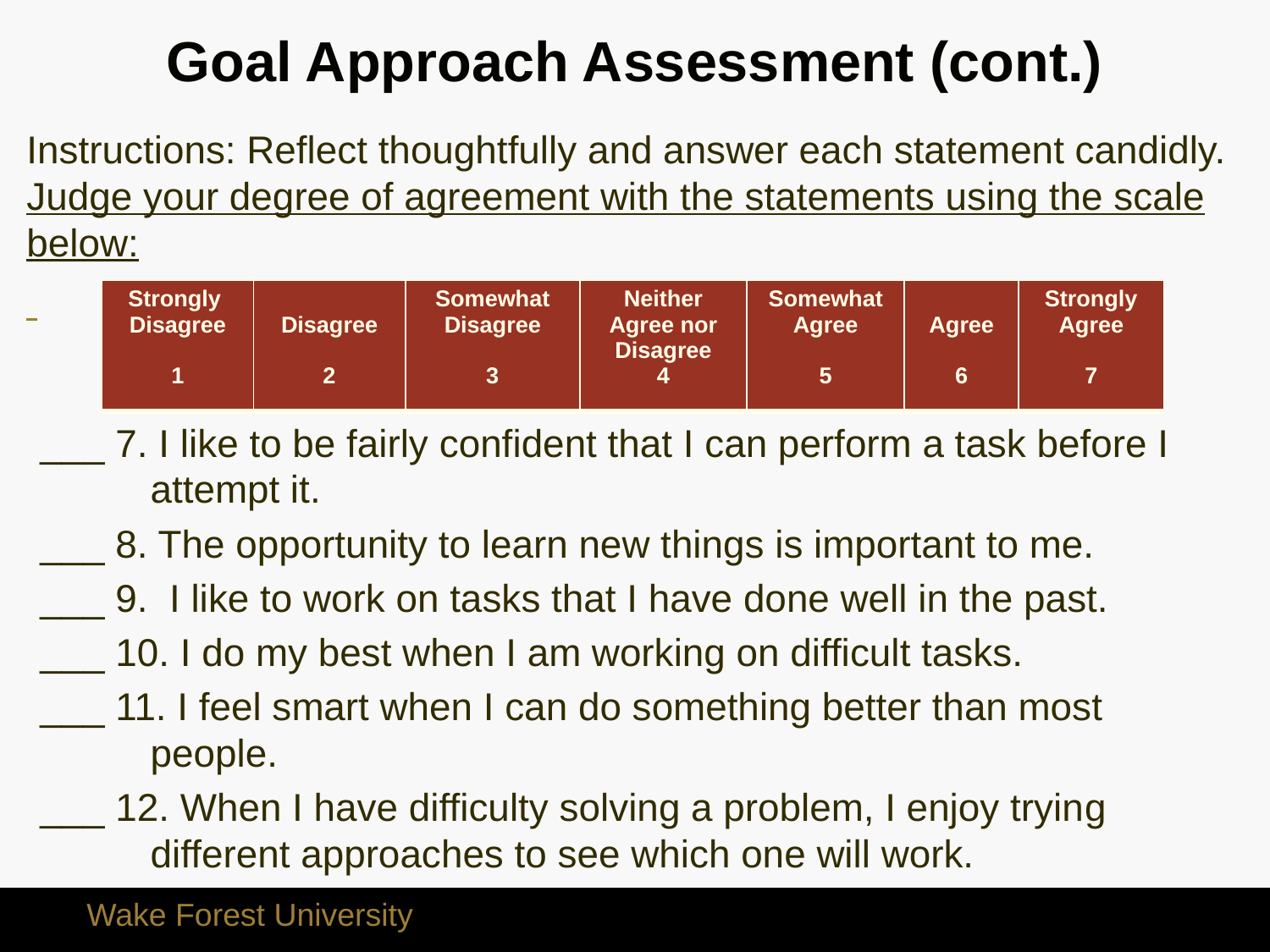

# Goal Approach Assessment (cont.)

Instructions: Reflect thoughtfully and answer each statement candidly. Judge your degree of agreement with the statements using the scale below:

| Strongly Disagree 1 | Disagree 2 | Somewhat Disagree 3 | Neither Agree nor Disagree 4 | Somewhat Agree 5 | Agree 6 | Strongly Agree 7 |
| --- | --- | --- | --- | --- | --- | --- |
___ 7. I like to be fairly confident that I can perform a task before I attempt it.
___ 8. The opportunity to learn new things is important to me.
___ 9.  I like to work on tasks that I have done well in the past.
___ 10. I do my best when I am working on difficult tasks.
___ 11. I feel smart when I can do something better than most people.
___ 12. When I have difficulty solving a problem, I enjoy trying different approaches to see which one will work.